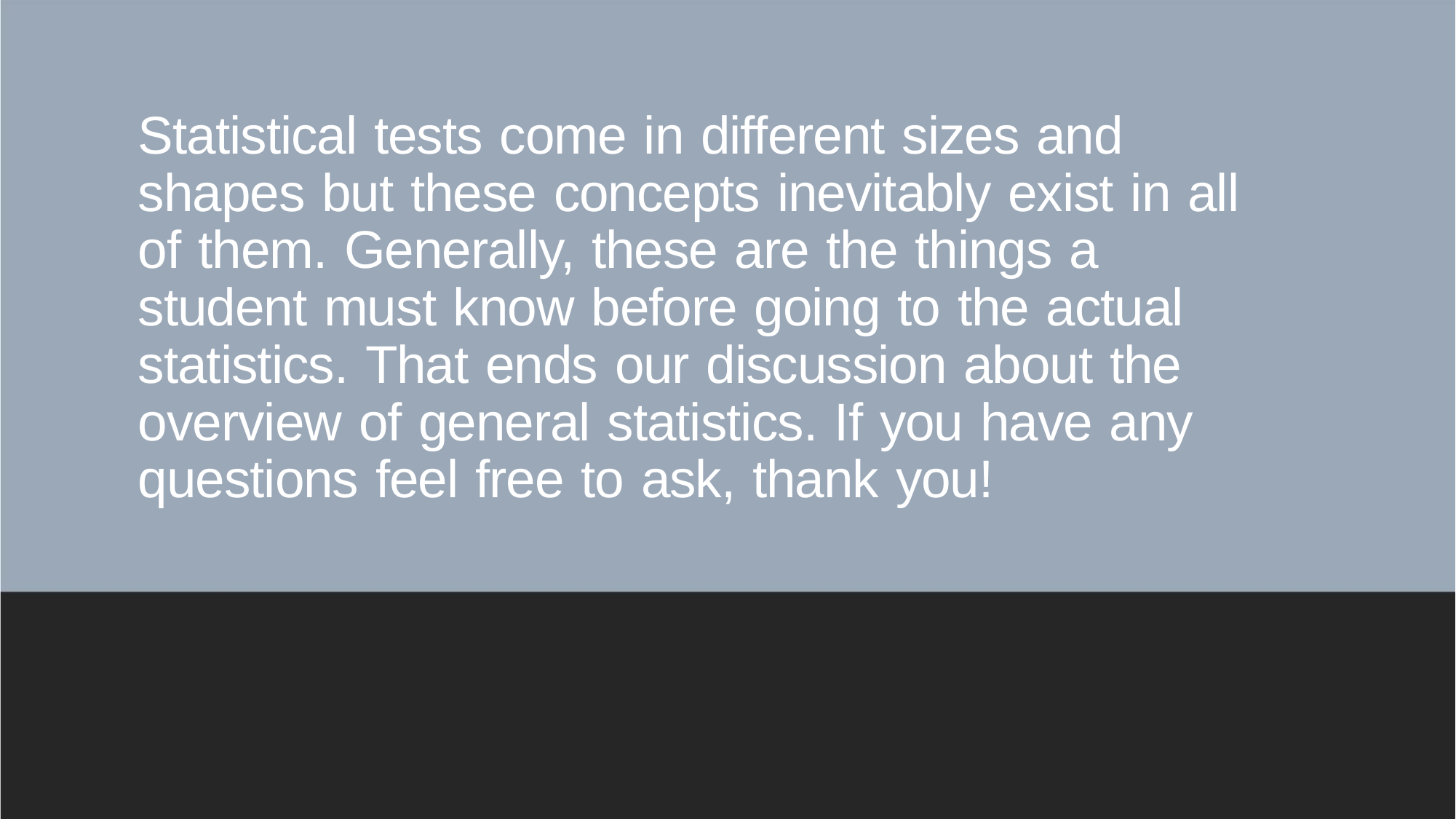

Statistical tests come in different sizes and
shapes but these concepts inevitably exist in all
of them. Generally, these are the things a
student must know before going to the actual
statistics. That ends our discussion about the
overview of general statistics. If you have any
questions feel free to ask, thank you!